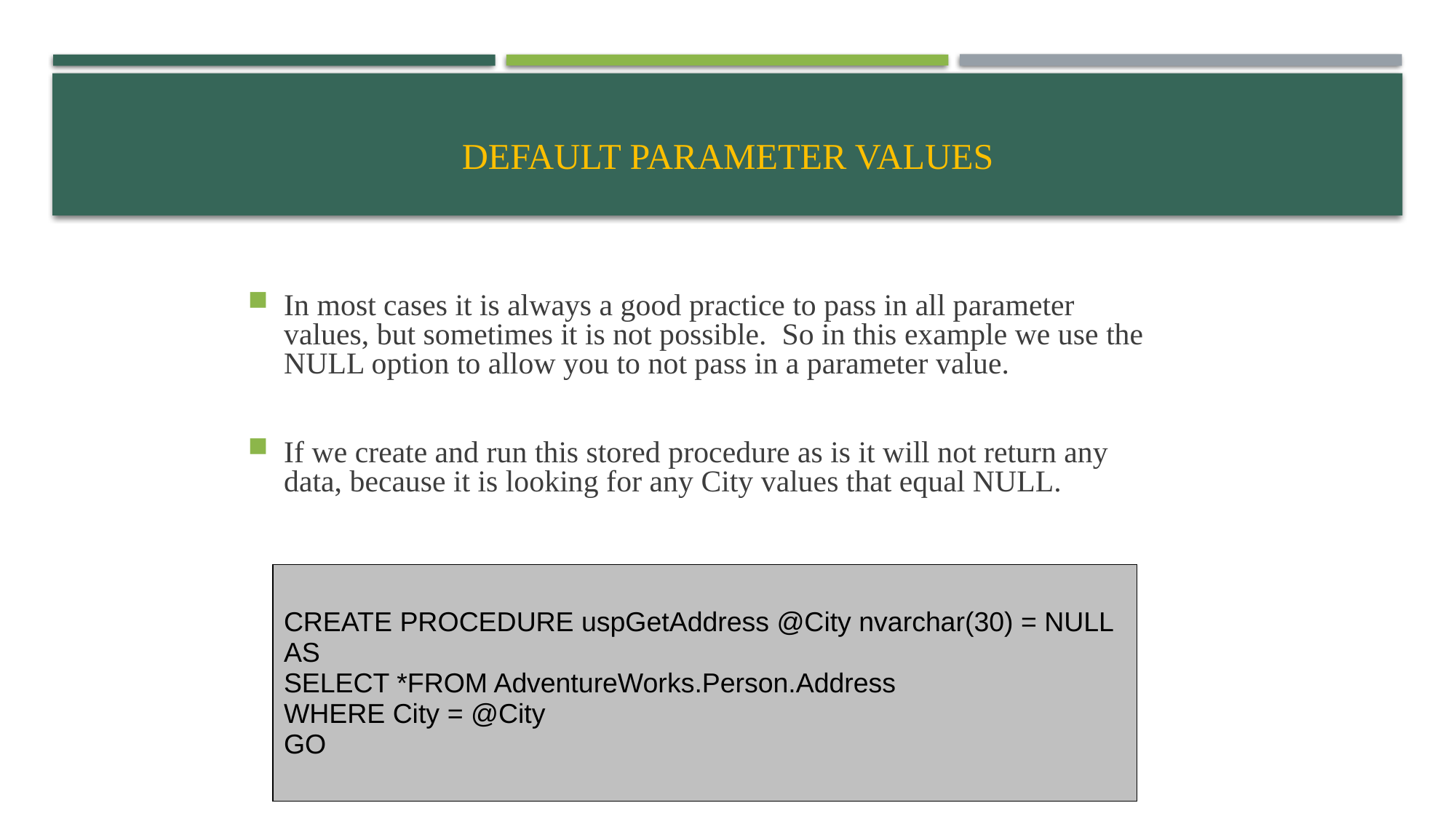

# Default Parameter Values
In most cases it is always a good practice to pass in all parameter values, but sometimes it is not possible.  So in this example we use the NULL option to allow you to not pass in a parameter value.

If we create and run this stored procedure as is it will not return any data, because it is looking for any City values that equal NULL.
| CREATE PROCEDURE uspGetAddress @City nvarchar(30) = NULL AS SELECT \*FROM AdventureWorks.Person.Address WHERE City = @City GO |
| --- |